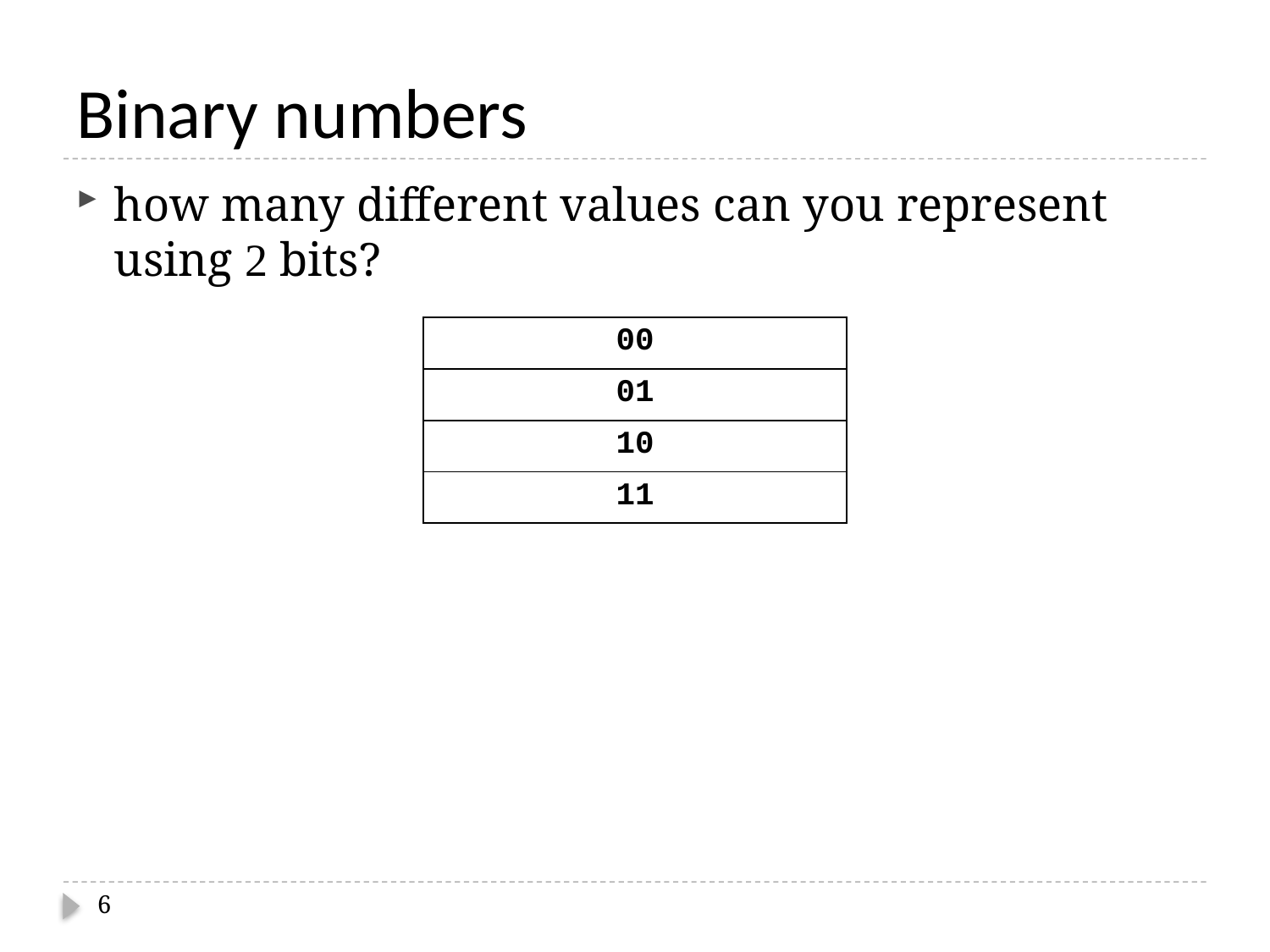

# Binary numbers
how many different values can you represent using 2 bits?
| 00 |
| --- |
| 01 |
| 10 |
| 11 |
6